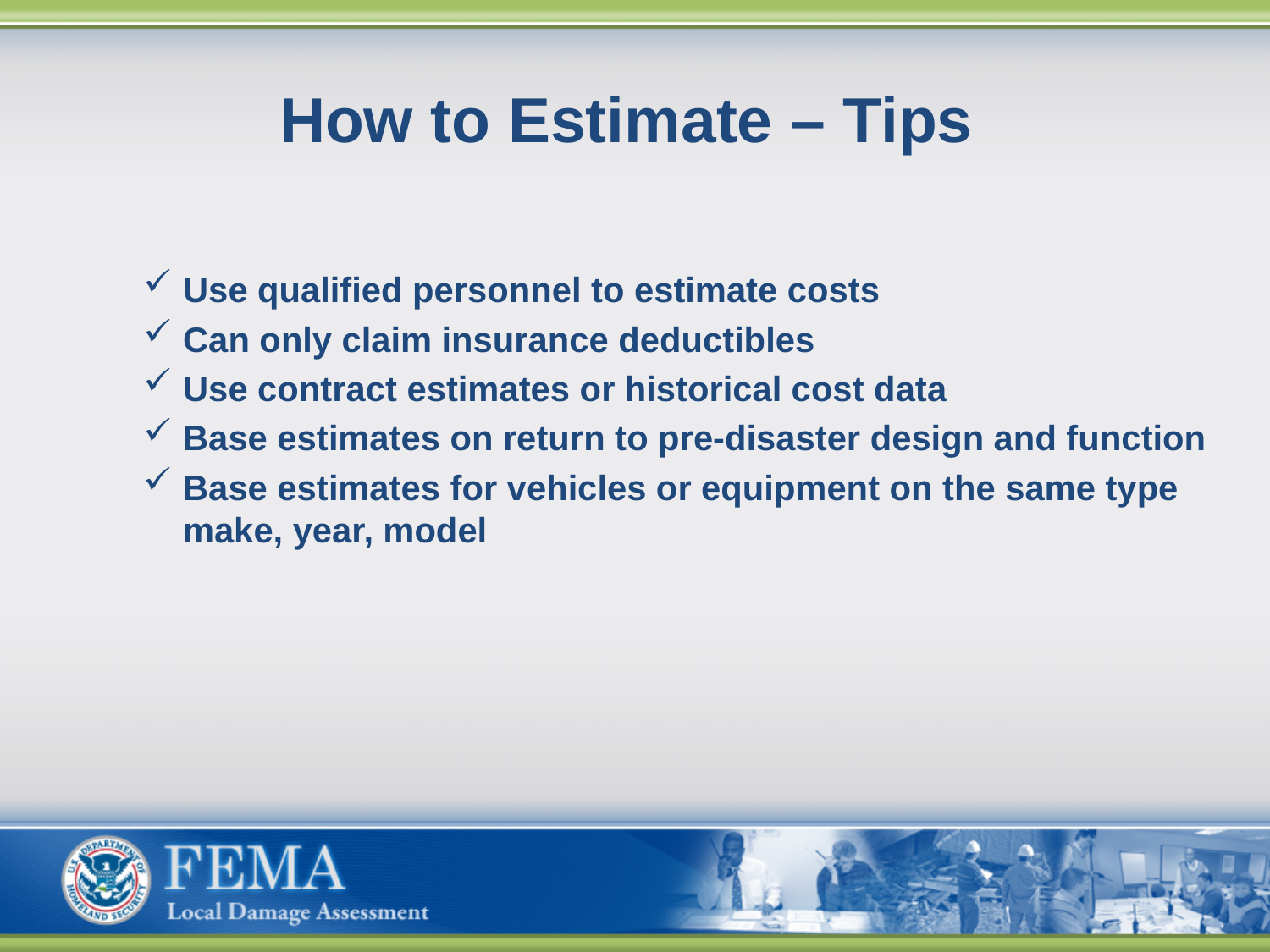

# How to Estimate – Tips

Use qualified personnel to estimate costs
Can only claim insurance deductibles
Use contract estimates or historical cost data
Base estimates on return to pre-disaster design and function
Base estimates for vehicles or equipment on the same type make, year, model